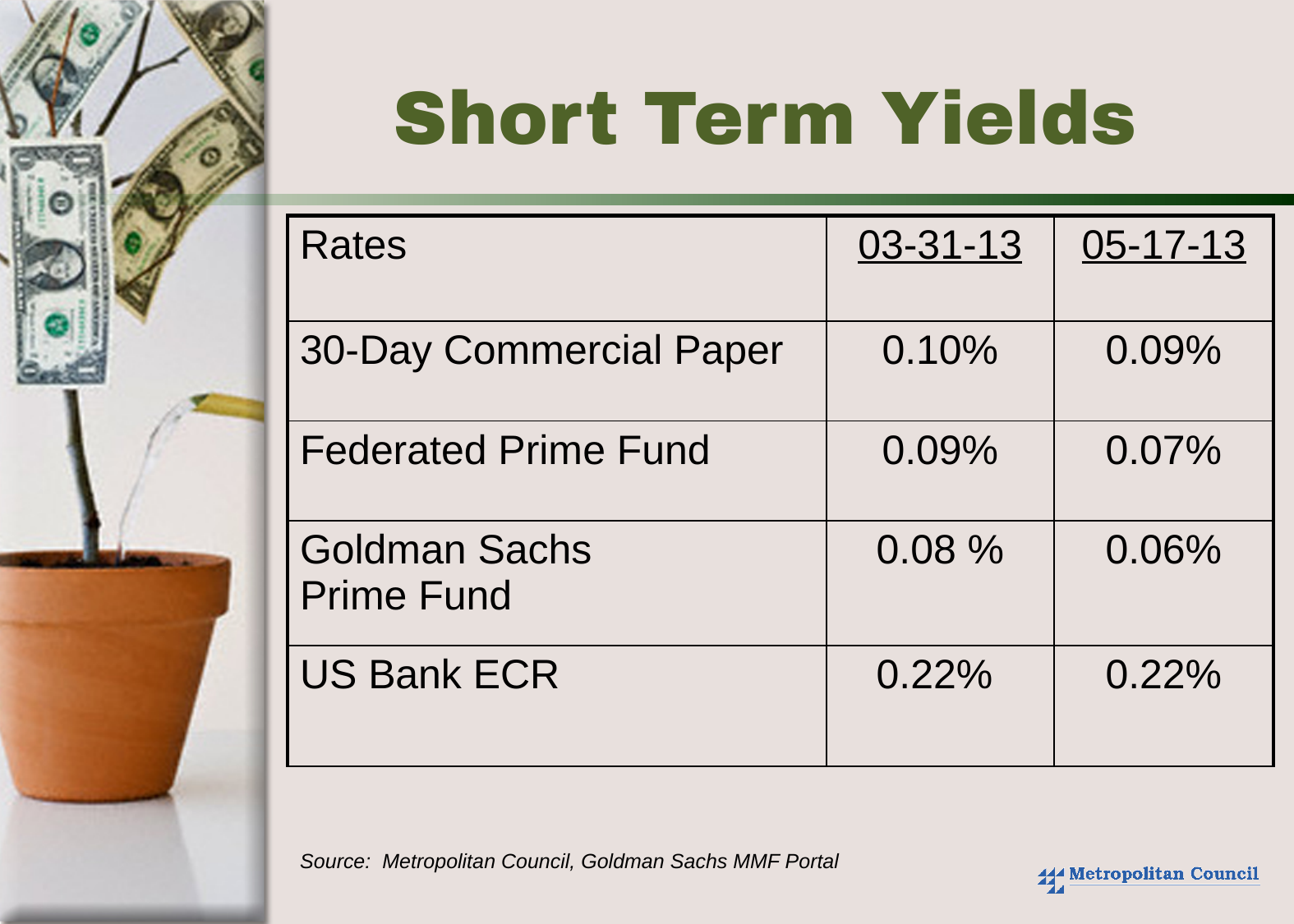

# Short Term Yields
| Rates | 03-31-13 | 05-17-13 |
| --- | --- | --- |
| 30-Day Commercial Paper | 0.10% | 0.09% |
| Federated Prime Fund | 0.09% | 0.07% |
| Goldman Sachs Prime Fund | 0.08 % | 0.06% |
| US Bank ECR | 0.22% | 0.22% |
Source:  Metropolitan Council, Goldman Sachs MMF Portal